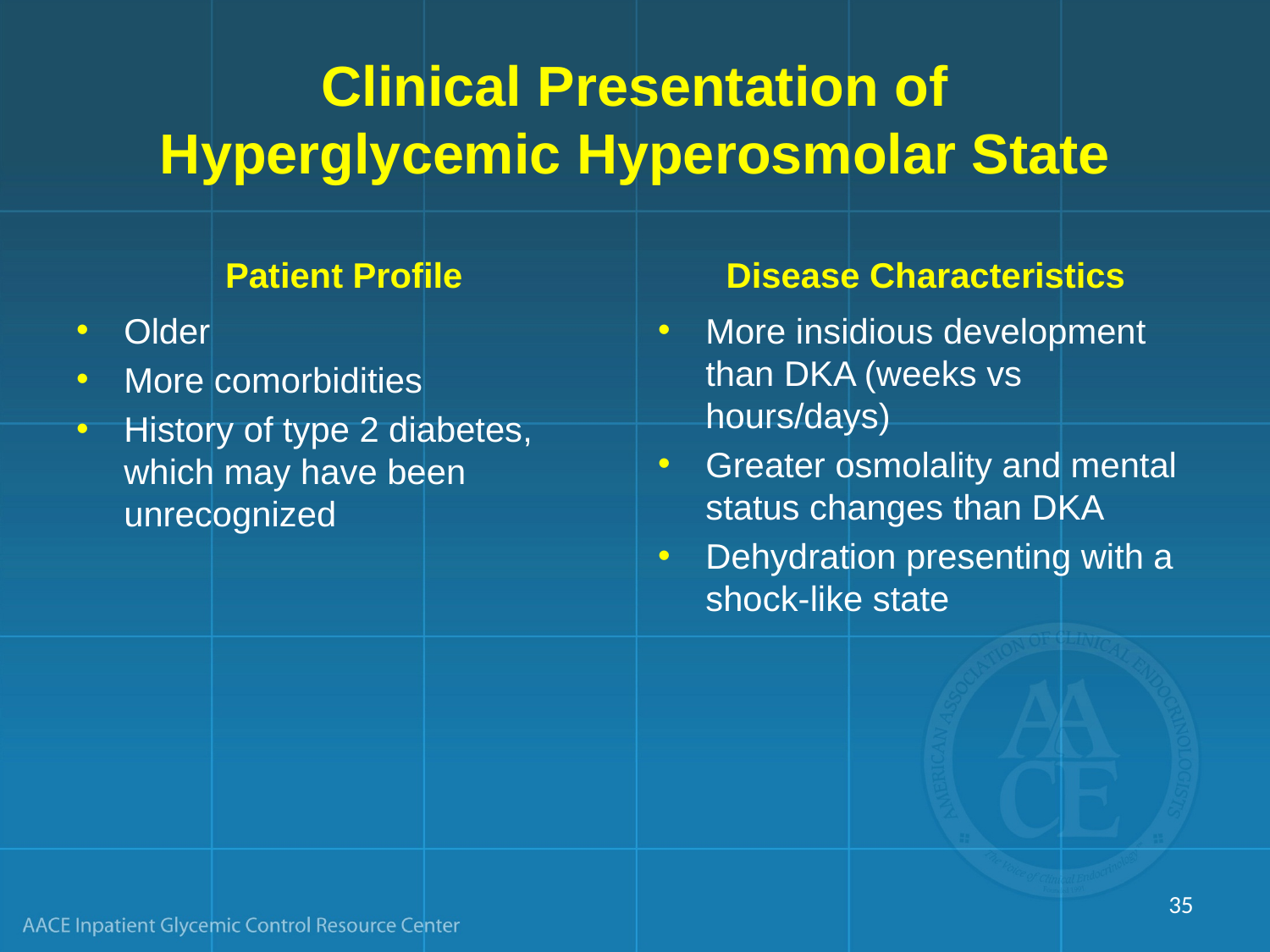

# Clinical Presentation of Hyperglycemic Hyperosmolar State
Patient Profile
Disease Characteristics
Older
More comorbidities
History of type 2 diabetes, which may have been unrecognized
More insidious development than DKA (weeks vs hours/days)
Greater osmolality and mental status changes than DKA
Dehydration presenting with a shock-like state
35